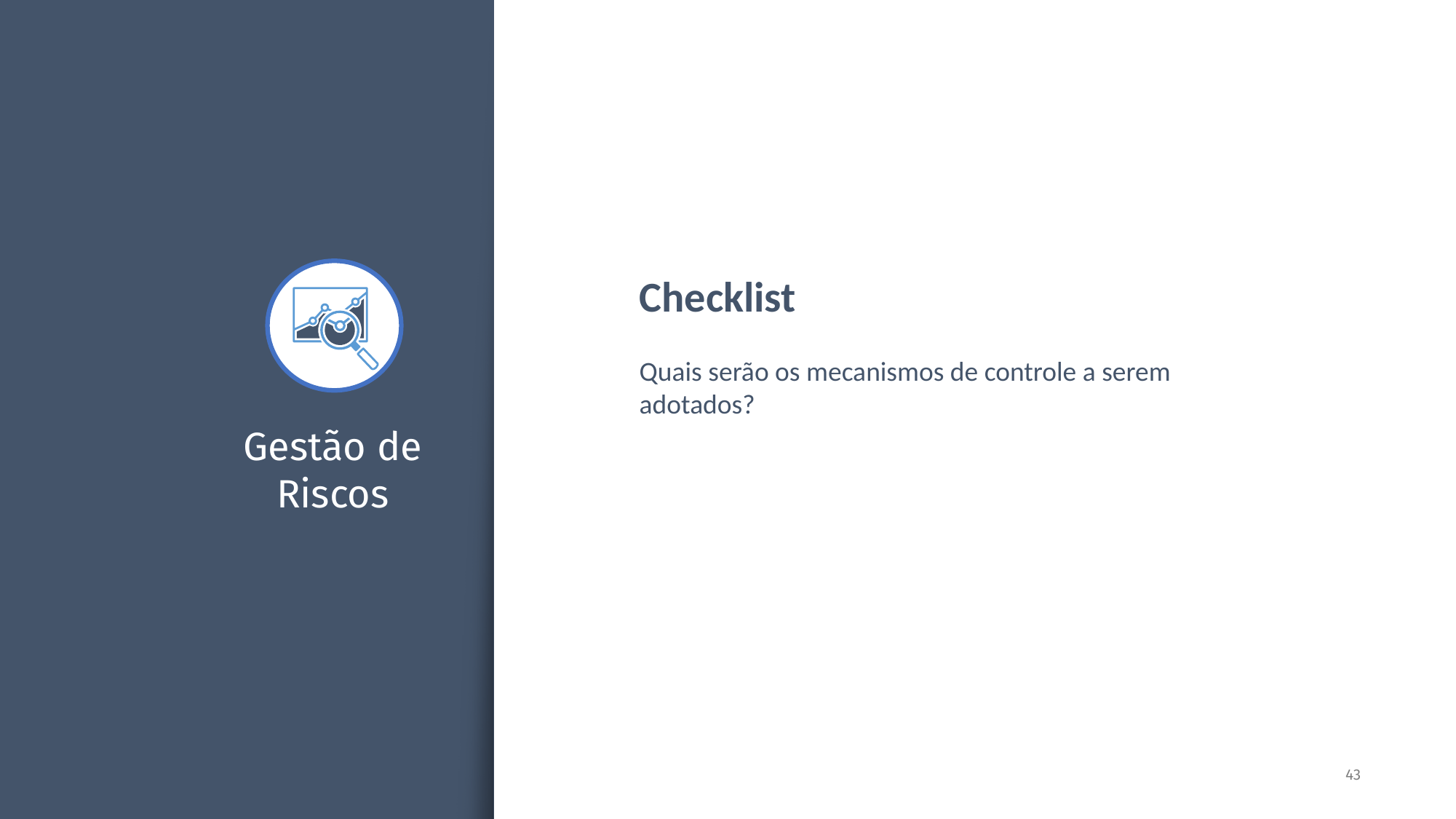

Checklist

Quais serão os mecanismos de controle a serem adotados?
Gestão de Riscos